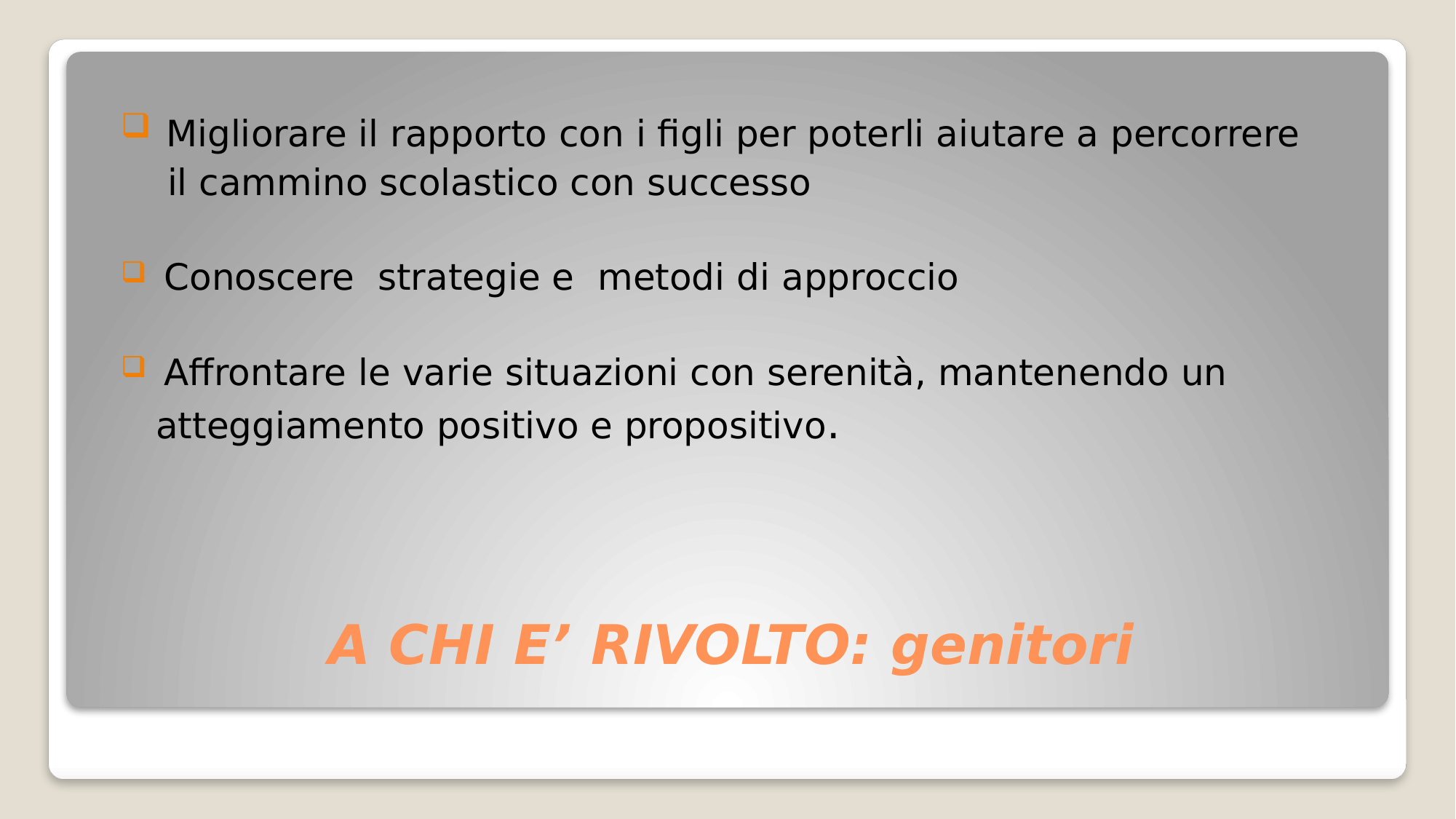

Migliorare il rapporto con i figli per poterli aiutare a percorrere
    il cammino scolastico con successo

 Conoscere  strategie e  metodi di approccio

 Affrontare le varie situazioni con serenità, mantenendo un
   atteggiamento positivo e propositivo.
# A CHI E’ RIVOLTO: genitori